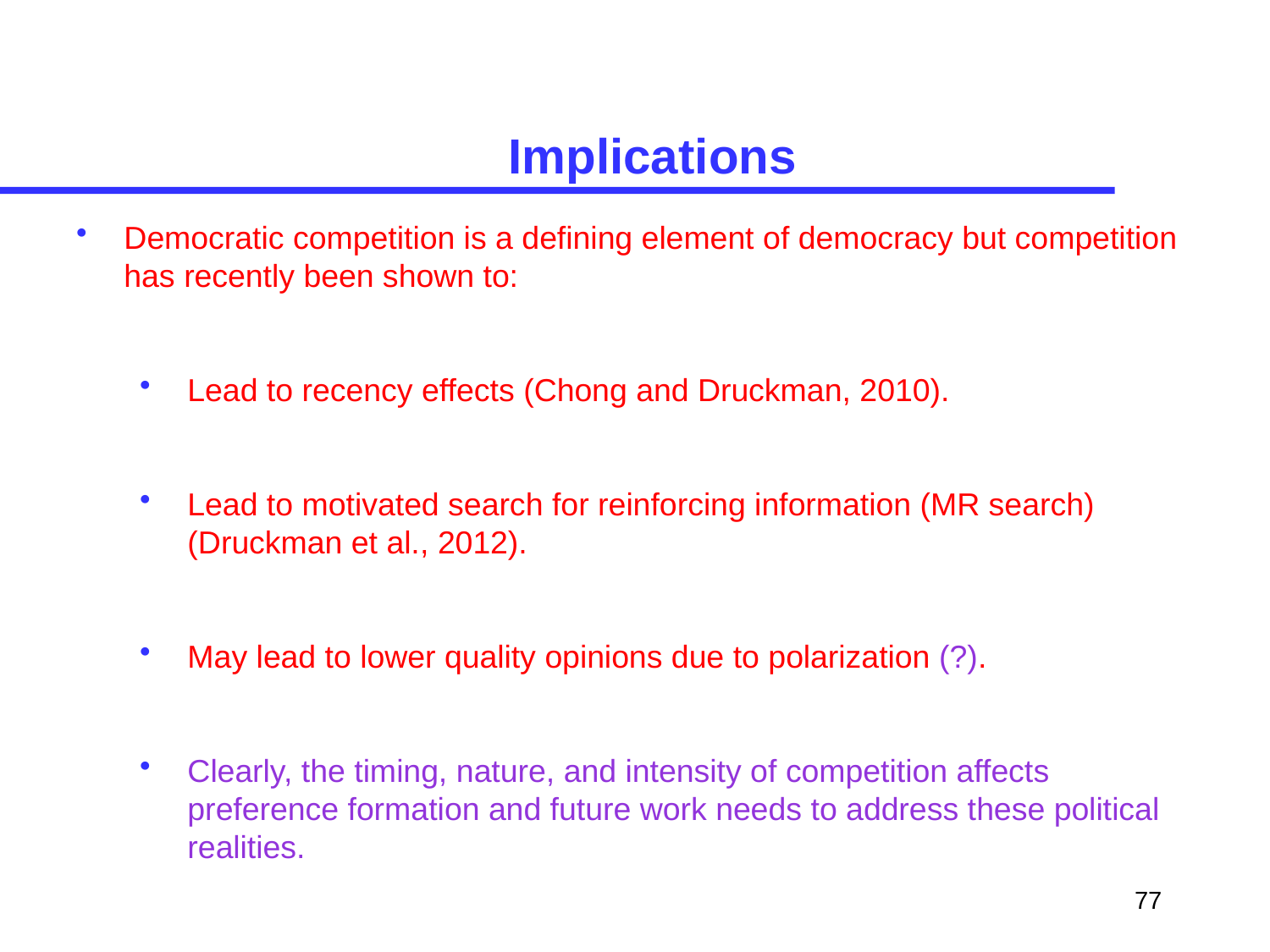

# Implications
Democratic competition is a defining element of democracy but competition has recently been shown to:

Lead to recency effects (Chong and Druckman, 2010).

Lead to motivated search for reinforcing information (MR search) (Druckman et al., 2012).

May lead to lower quality opinions due to polarization (?).

Clearly, the timing, nature, and intensity of competition affects preference formation and future work needs to address these political realities.

77